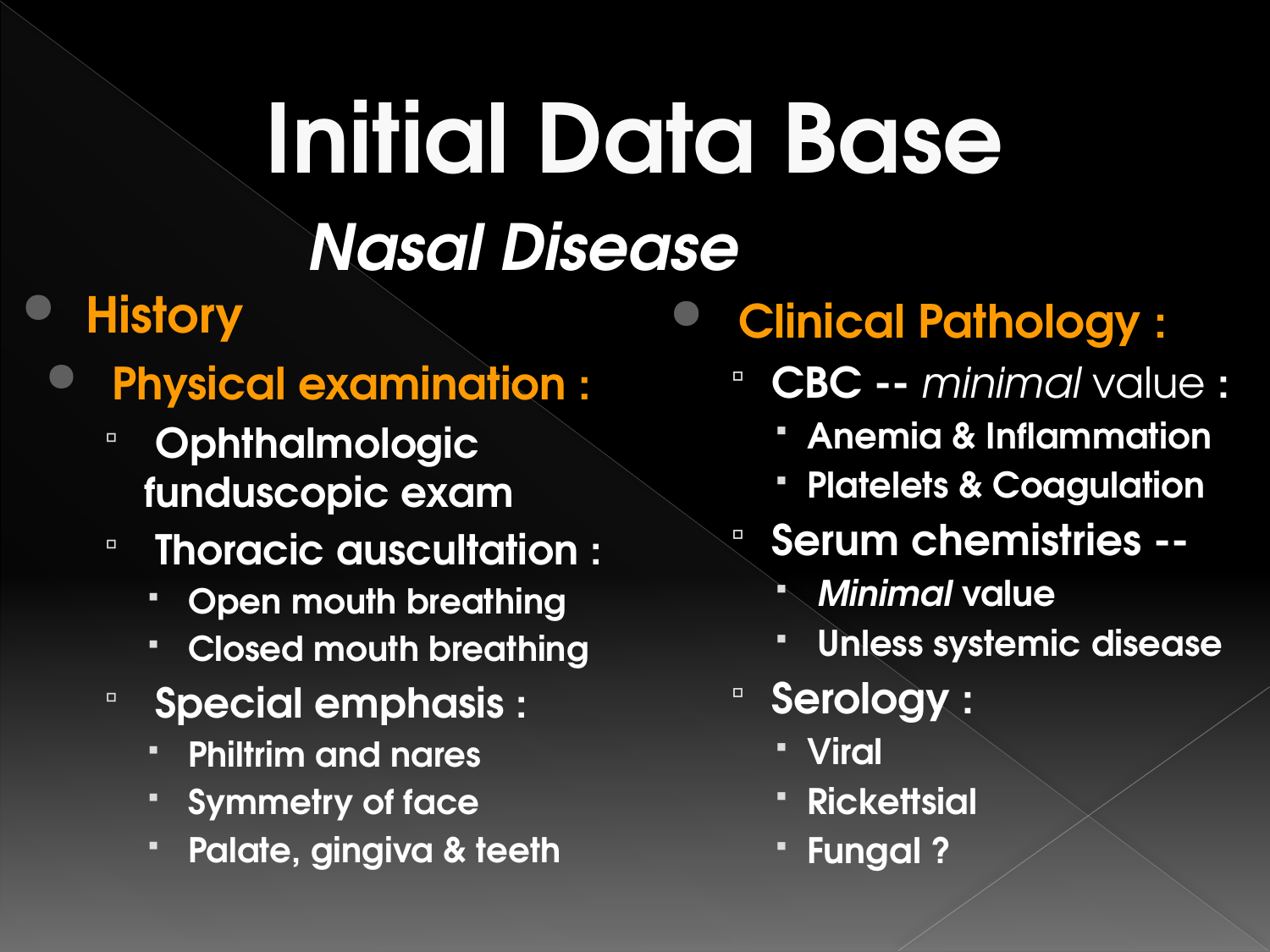

# Initial Data Base
Nasal Disease
 History
 Clinical Pathology :
CBC -- minimal value :
Anemia & Inflammation
Platelets & Coagulation
Serum chemistries --
 Minimal value
 Unless systemic disease
Serology :
Viral
Rickettsial
Fungal ?
 Physical examination :
 Ophthalmologic 		funduscopic exam
 Thoracic auscultation :
 Open mouth breathing
 Closed mouth breathing
 Special emphasis :
 Philtrim and nares
 Symmetry of face
 Palate, gingiva & teeth